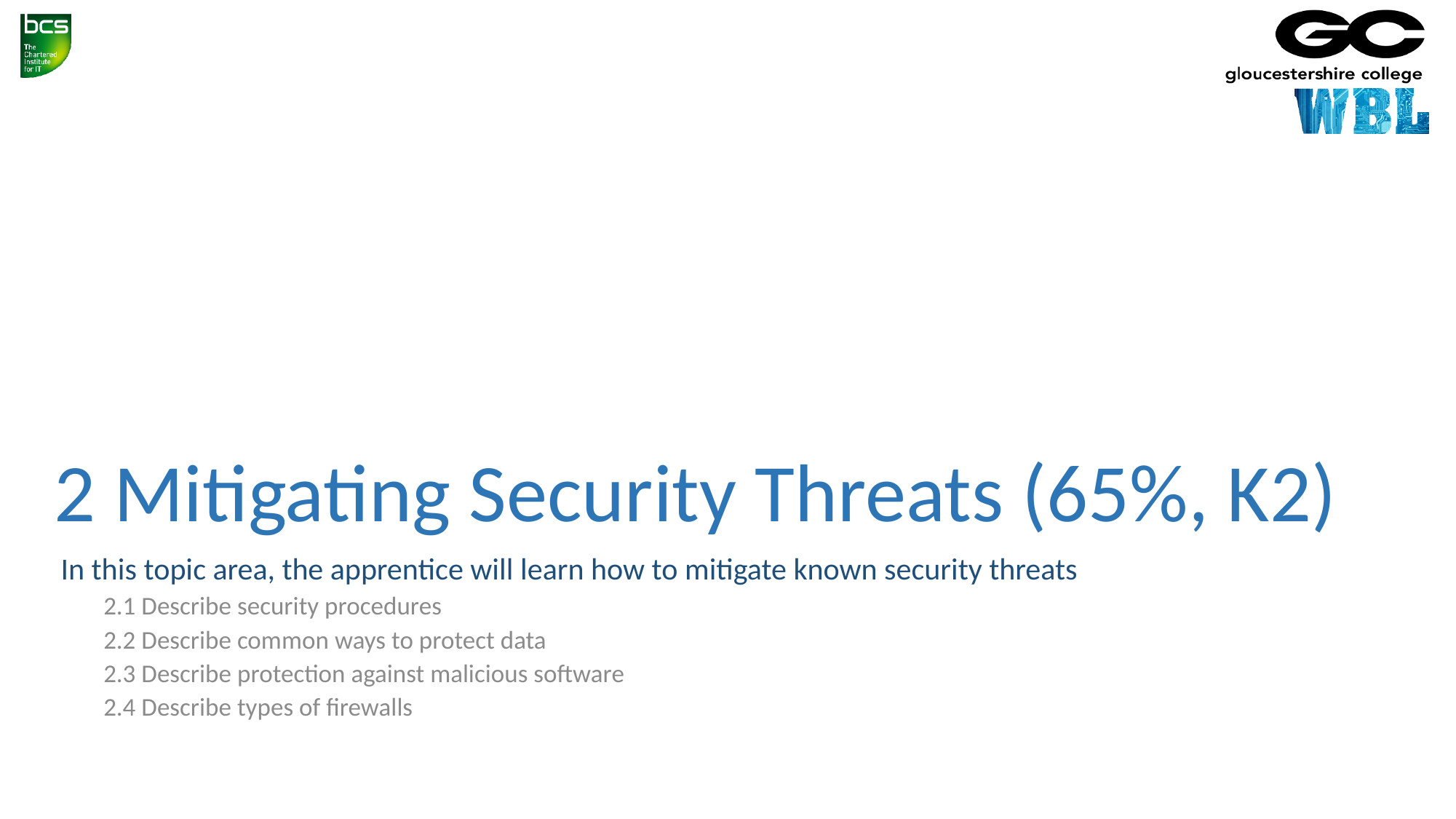

# 2 Mitigating Security Threats (65%, K2)
 In this topic area, the apprentice will learn how to mitigate known security threats
2.1 Describe security procedures
2.2 Describe common ways to protect data
2.3 Describe protection against malicious software
2.4 Describe types of firewalls